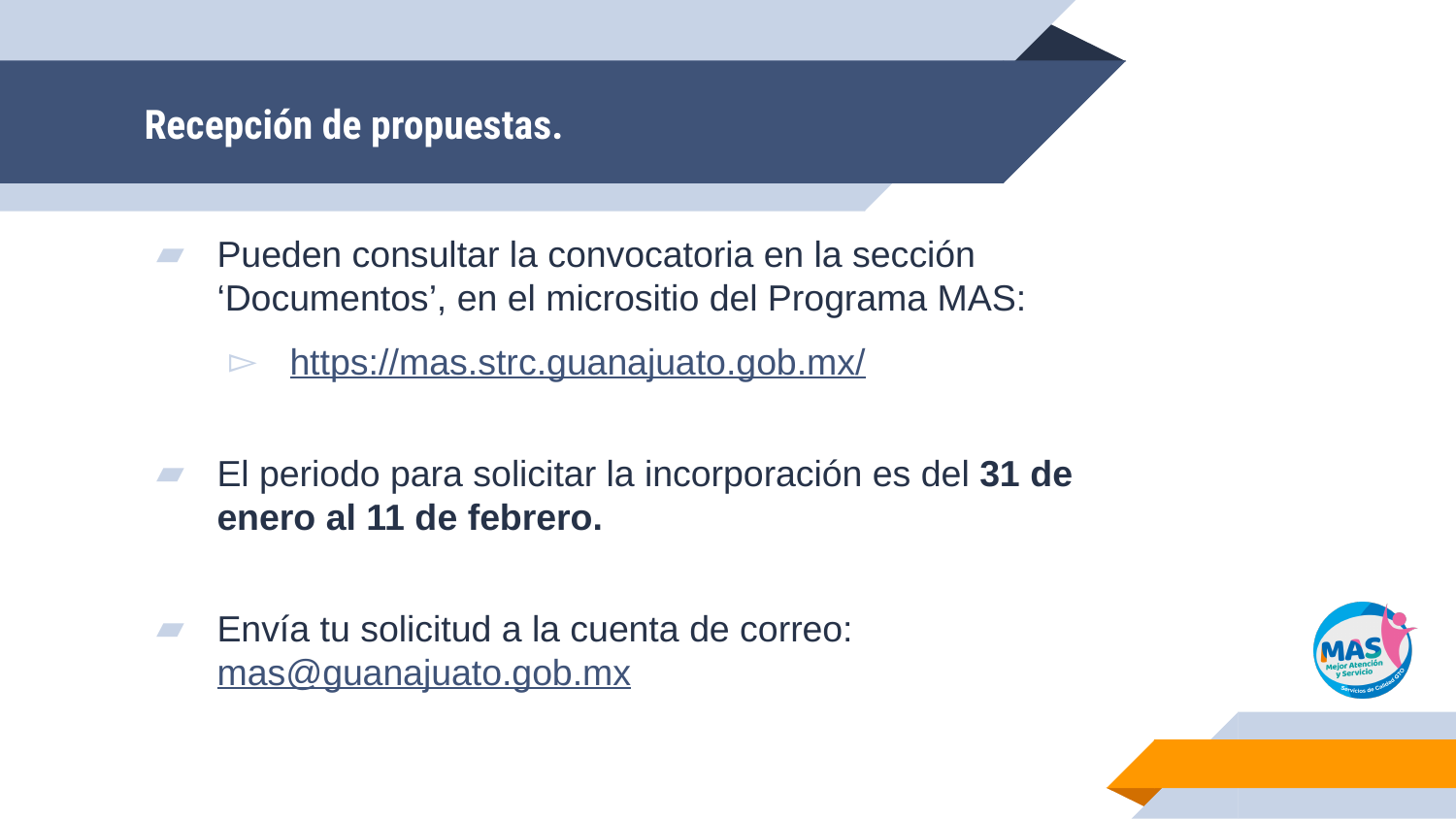

# Recepción de propuestas.
Pueden consultar la convocatoria en la sección ‘Documentos’, en el micrositio del Programa MAS:
https://mas.strc.guanajuato.gob.mx/

El periodo para solicitar la incorporación es del 31 de enero al 11 de febrero.

Envía tu solicitud a la cuenta de correo: mas@guanajuato.gob.mx